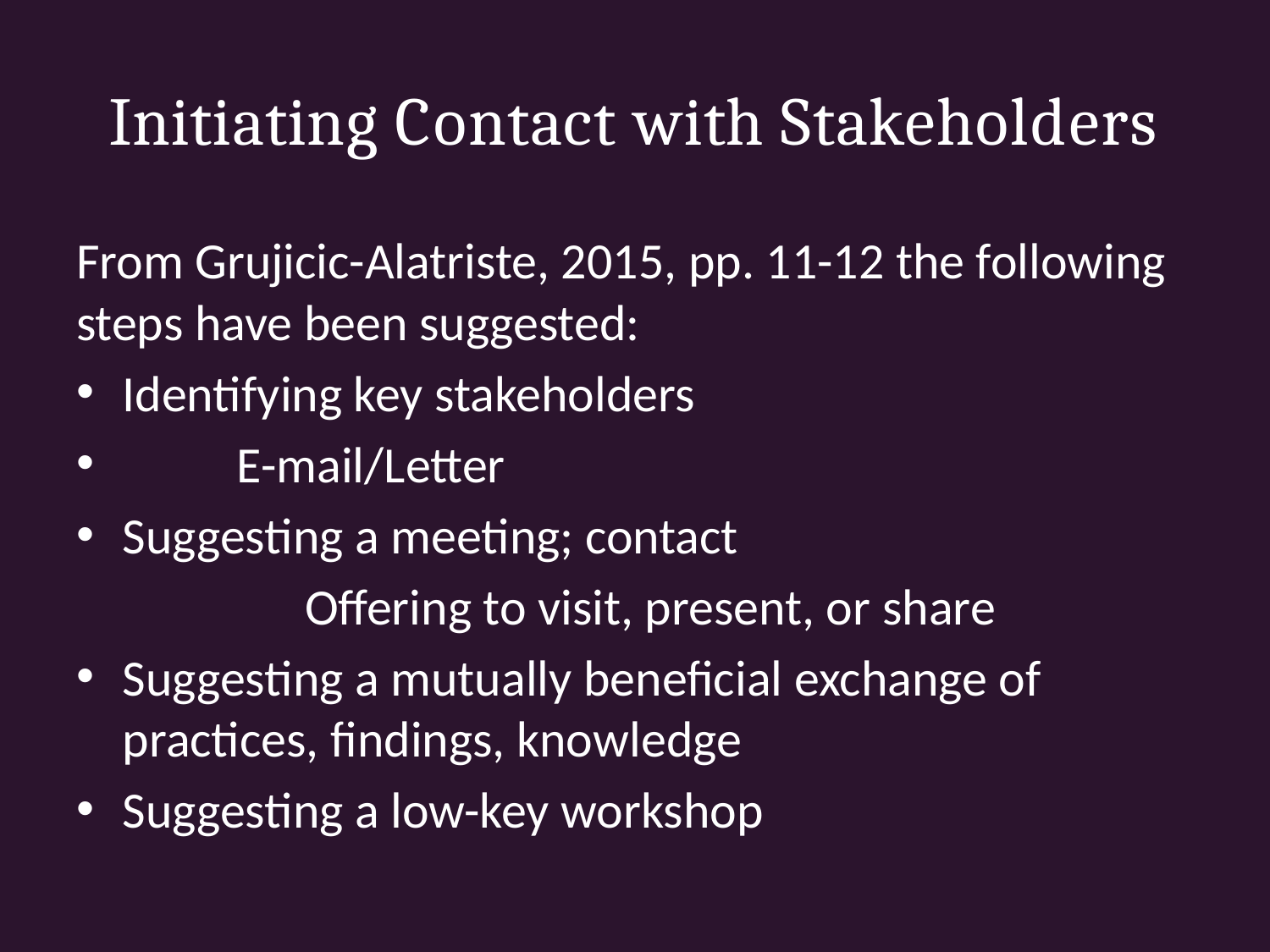

# Initiating Contact with Stakeholders
From Grujicic-Alatriste, 2015, pp. 11-12 the following steps have been suggested:
Identifying key stakeholders
	E-mail/Letter
Suggesting a meeting; contact
		Offering to visit, present, or share
Suggesting a mutually beneficial exchange of practices, findings, knowledge
Suggesting a low-key workshop